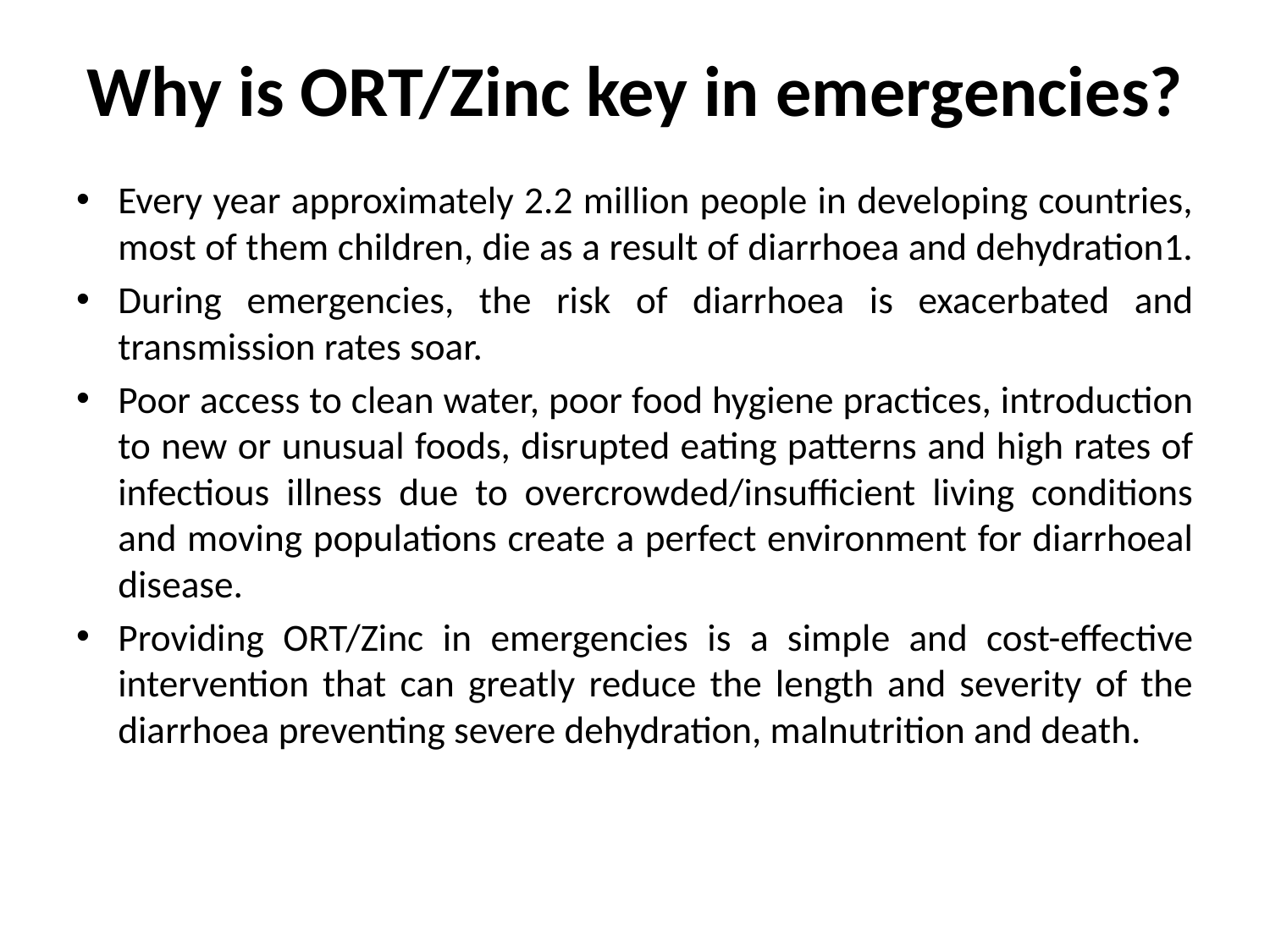

# Why is ORT/Zinc key in emergencies?
Every year approximately 2.2 million people in developing countries, most of them children, die as a result of diarrhoea and dehydration1.
During emergencies, the risk of diarrhoea is exacerbated and transmission rates soar.
Poor access to clean water, poor food hygiene practices, introduction to new or unusual foods, disrupted eating patterns and high rates of infectious illness due to overcrowded/insufficient living conditions and moving populations create a perfect environment for diarrhoeal disease.
Providing ORT/Zinc in emergencies is a simple and cost-effective intervention that can greatly reduce the length and severity of the diarrhoea preventing severe dehydration, malnutrition and death.